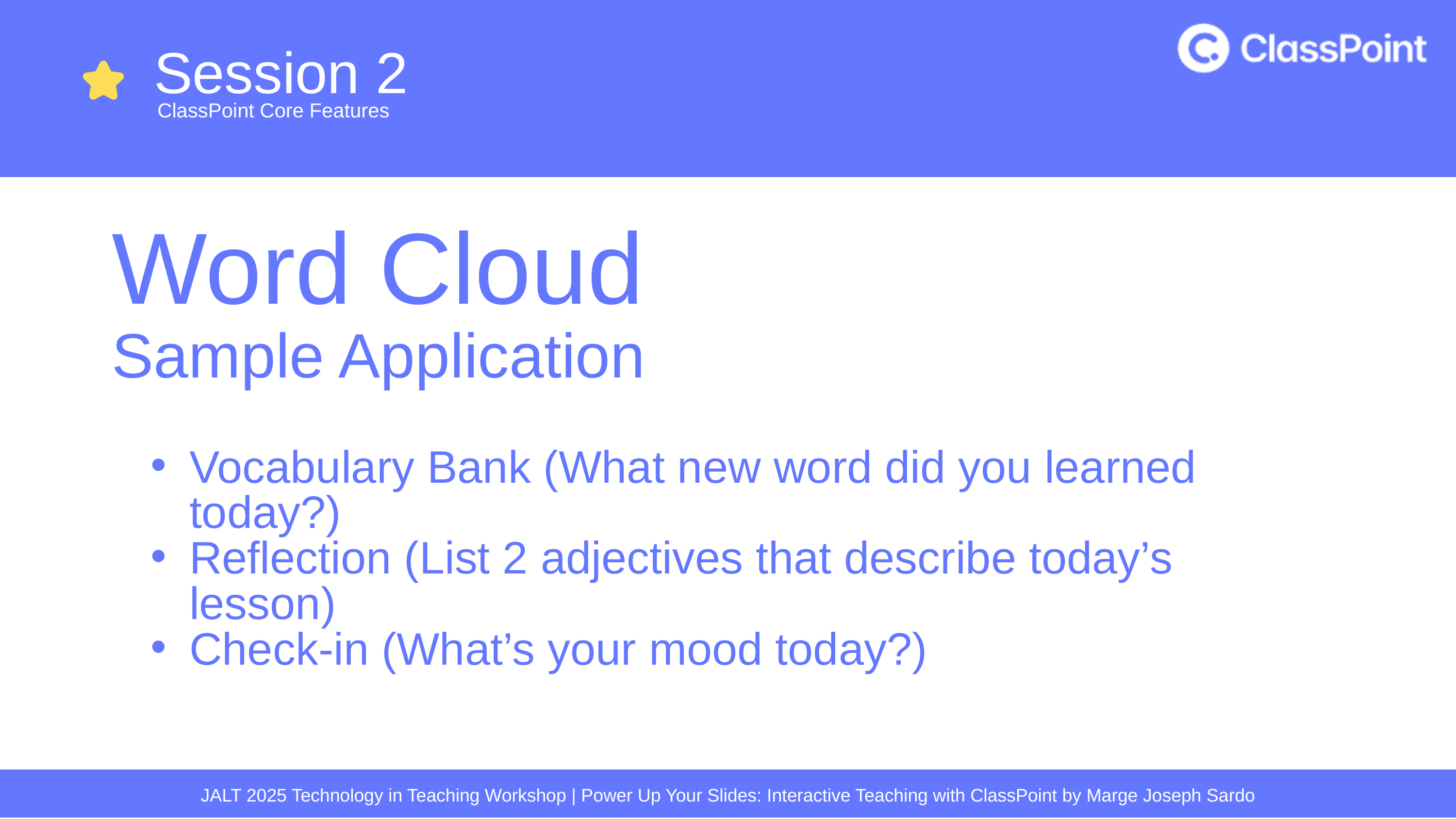

Session 2

ClassPoint Core Features
Word Cloud
Sample Application
Vocabulary Bank (What new word did you learned today?)
Reflection (List 2 adjectives that describe today’s lesson)
Check-in (What’s your mood today?)

JALT 2025 Technology in Teaching Workshop | Power Up Your Slides: Interactive Teaching with ClassPoint by Marge Joseph Sardo